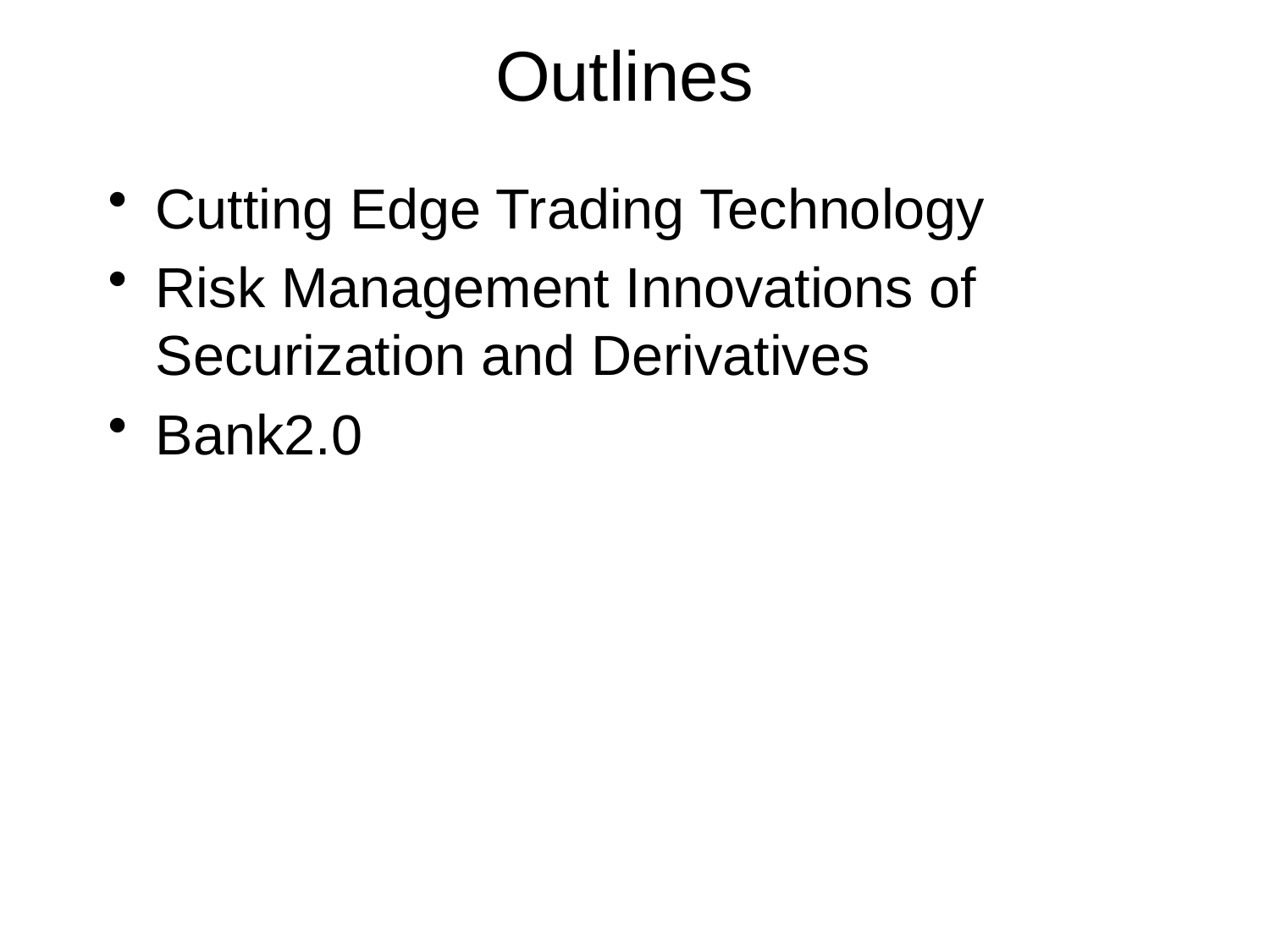

# Outlines
Cutting Edge Trading Technology
Risk Management Innovations of Securization and Derivatives
Bank2.0